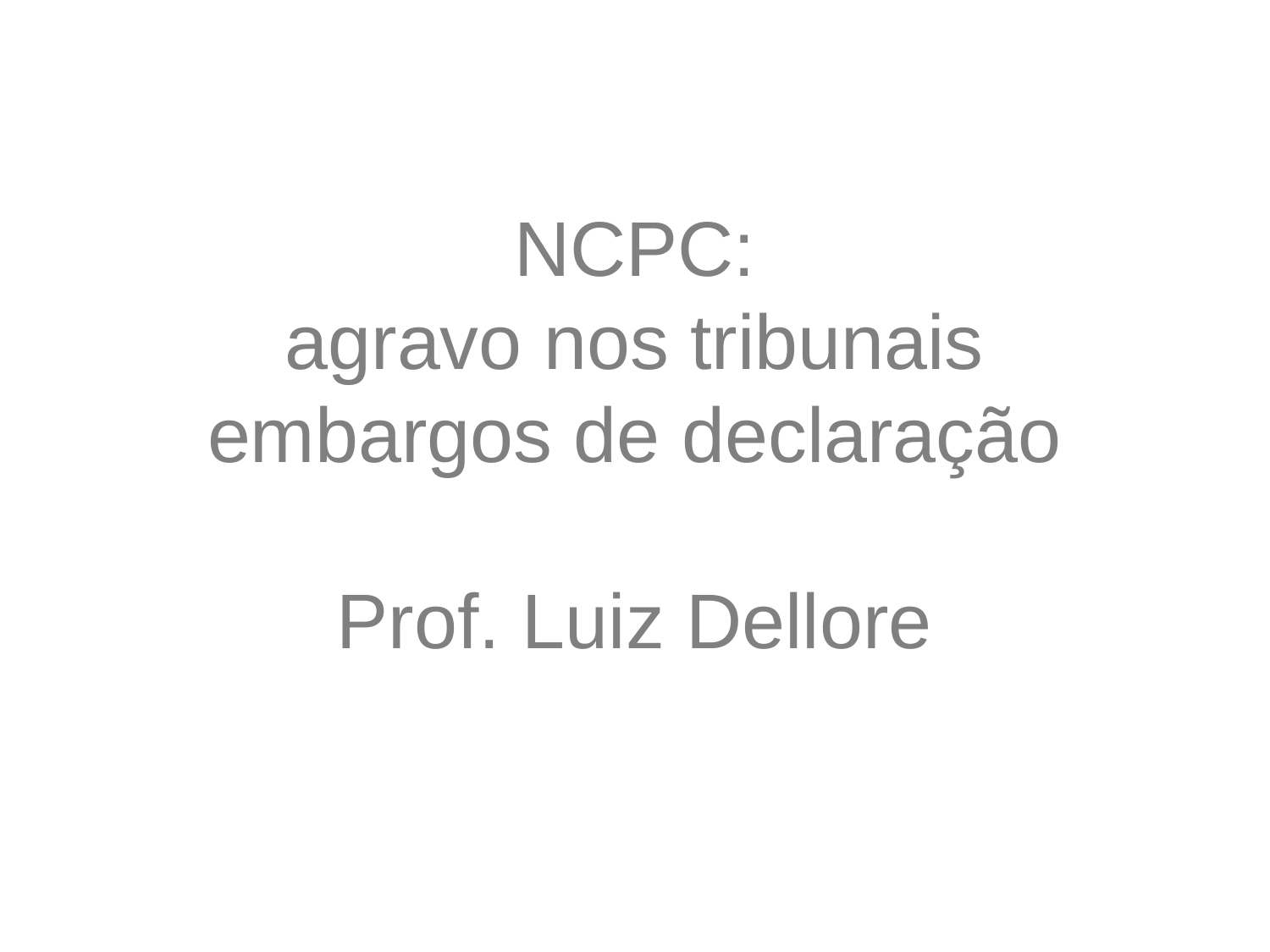

# NCPC: agravo nos tribunais embargos de declaração Prof. Luiz Dellore